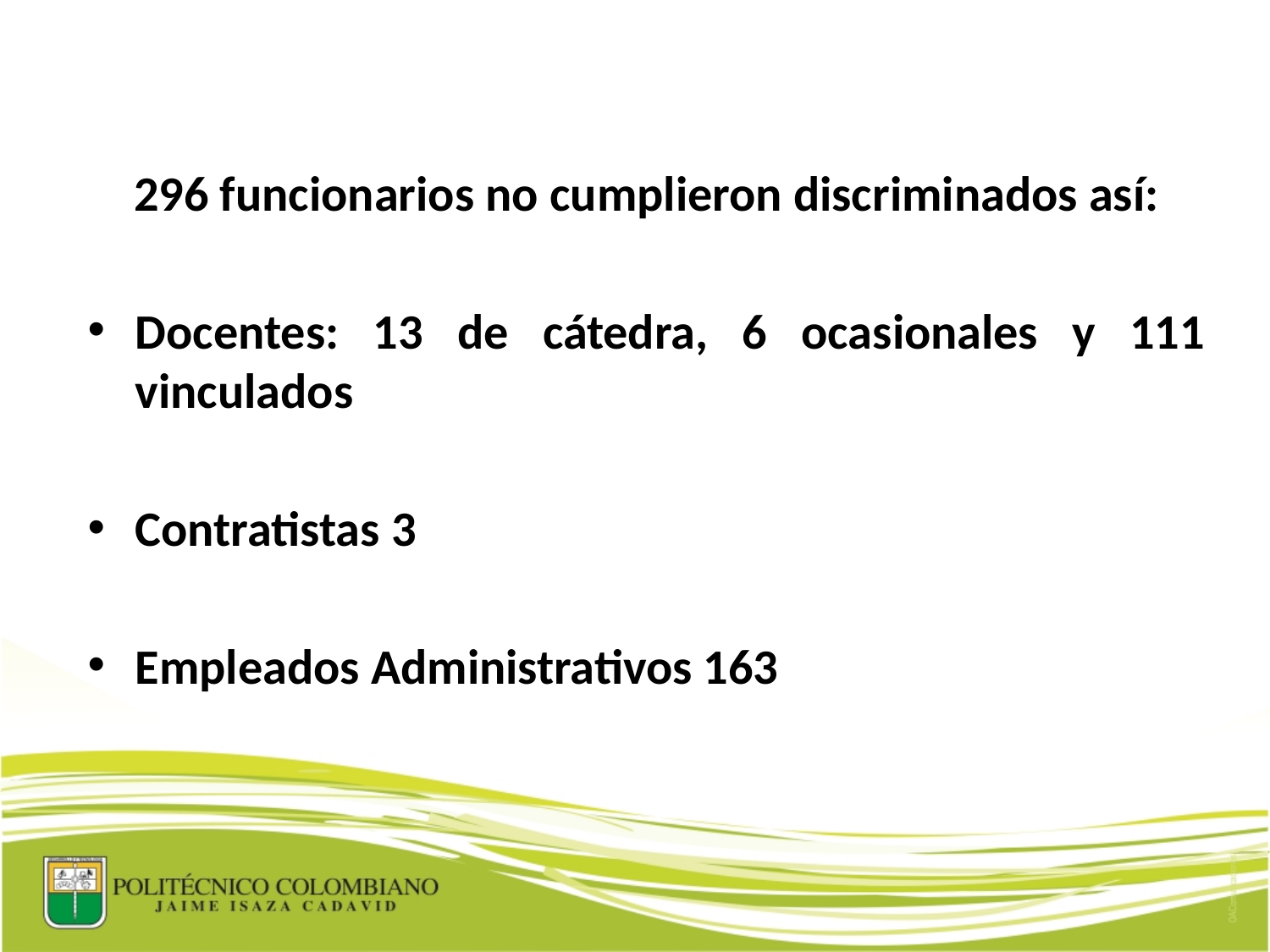

296 funcionarios no cumplieron discriminados así:

Docentes: 13 de cátedra, 6 ocasionales y 111 vinculados

Contratistas 3

Empleados Administrativos 163